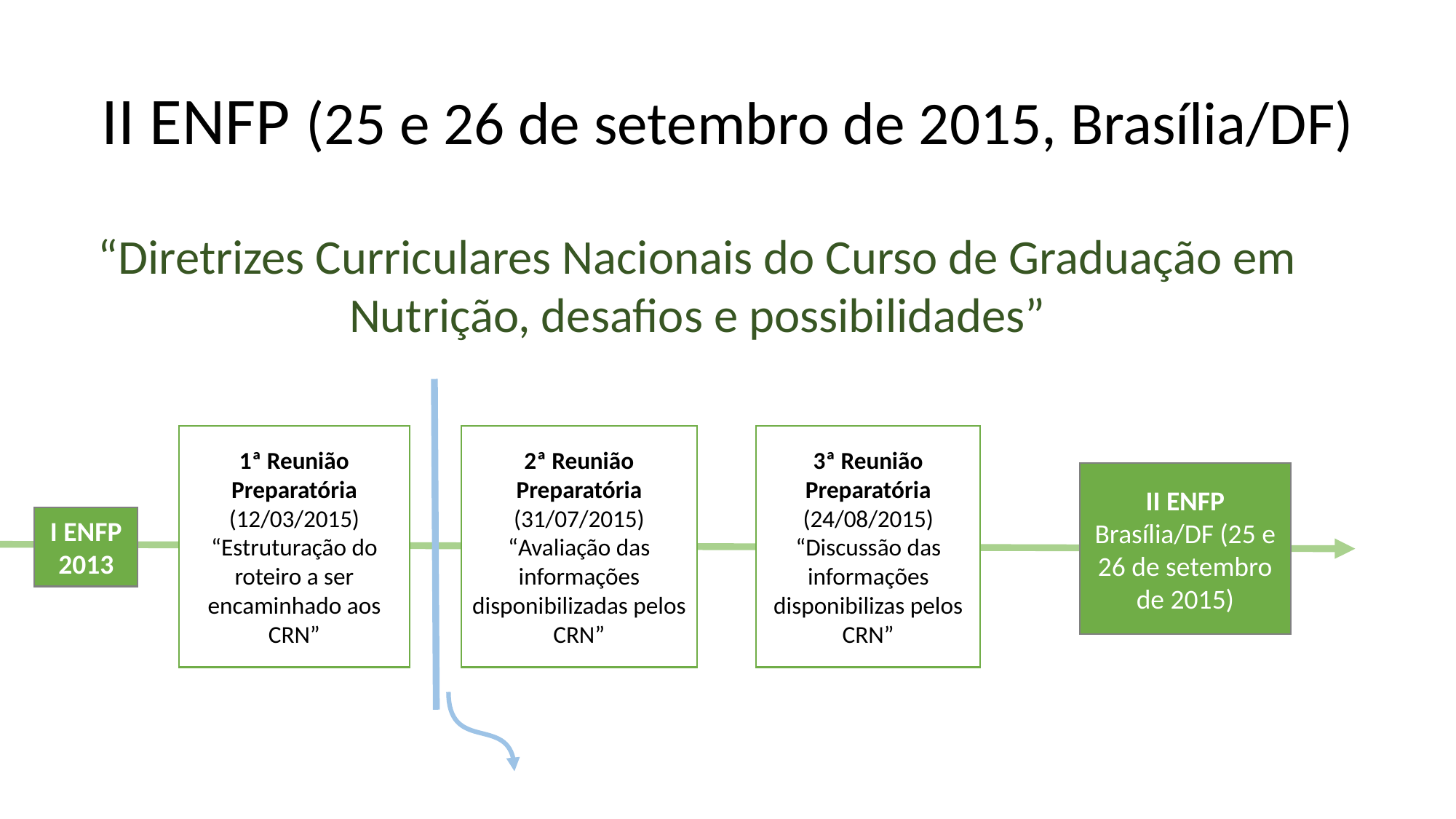

# II ENFP (25 e 26 de setembro de 2015, Brasília/DF)
“Diretrizes Curriculares Nacionais do Curso de Graduação em Nutrição, desafios e possibilidades”
2ª Reunião Preparatória (31/07/2015)
“Avaliação das informações disponibilizadas pelos CRN”
3ª Reunião Preparatória (24/08/2015)
“Discussão das informações disponibilizas pelos CRN”
1ª Reunião Preparatória (12/03/2015)
“Estruturação do roteiro a ser encaminhado aos CRN”
II ENFP
Brasília/DF (25 e 26 de setembro de 2015)
I ENFP
2013